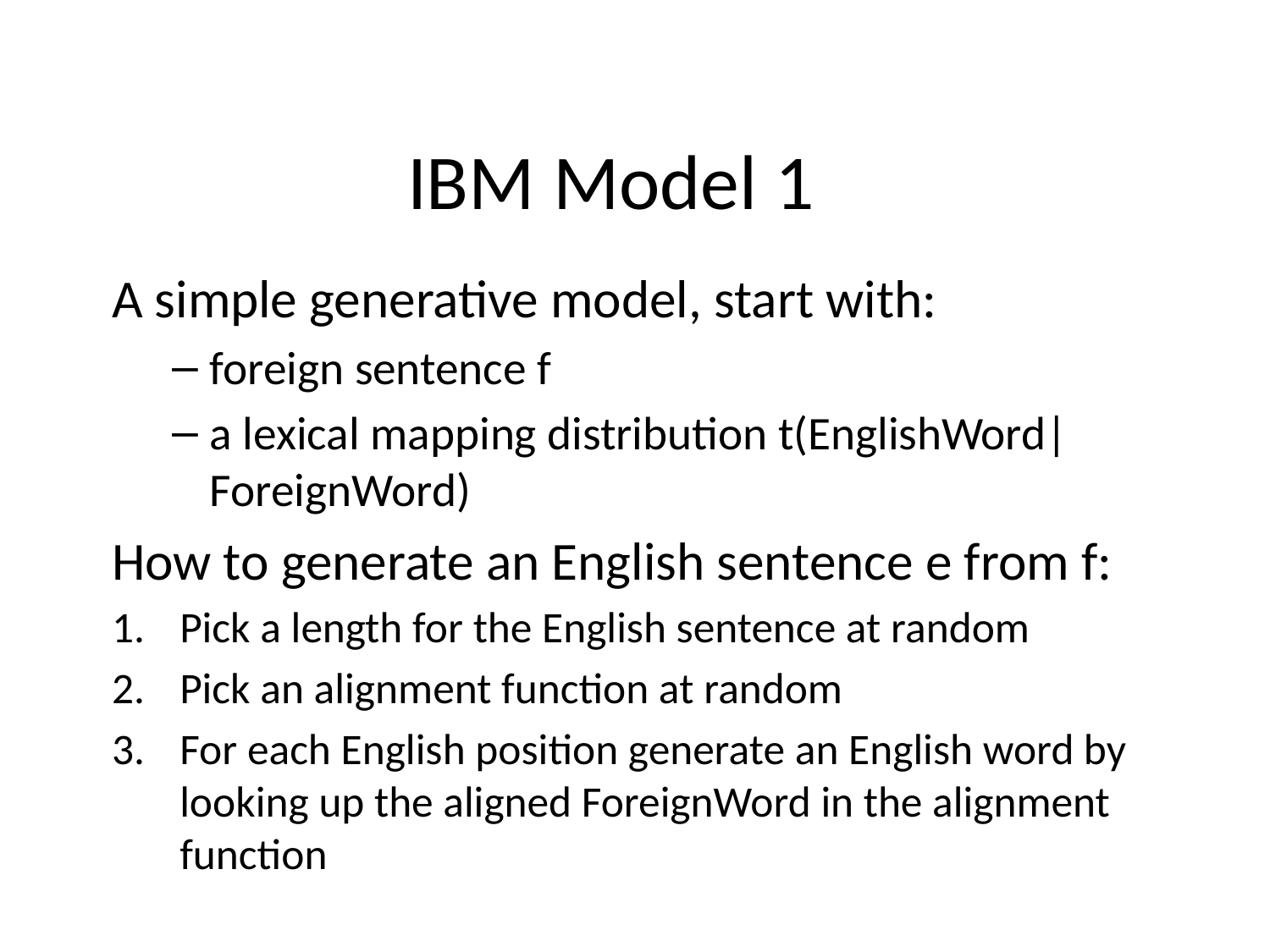

# IBM Model 1
A simple generative model, start with:
foreign sentence f
a lexical mapping distribution t(EnglishWord|ForeignWord)
How to generate an English sentence e from f:
Pick a length for the English sentence at random
Pick an alignment function at random
For each English position generate an English word by looking up the aligned ForeignWord in the alignment function